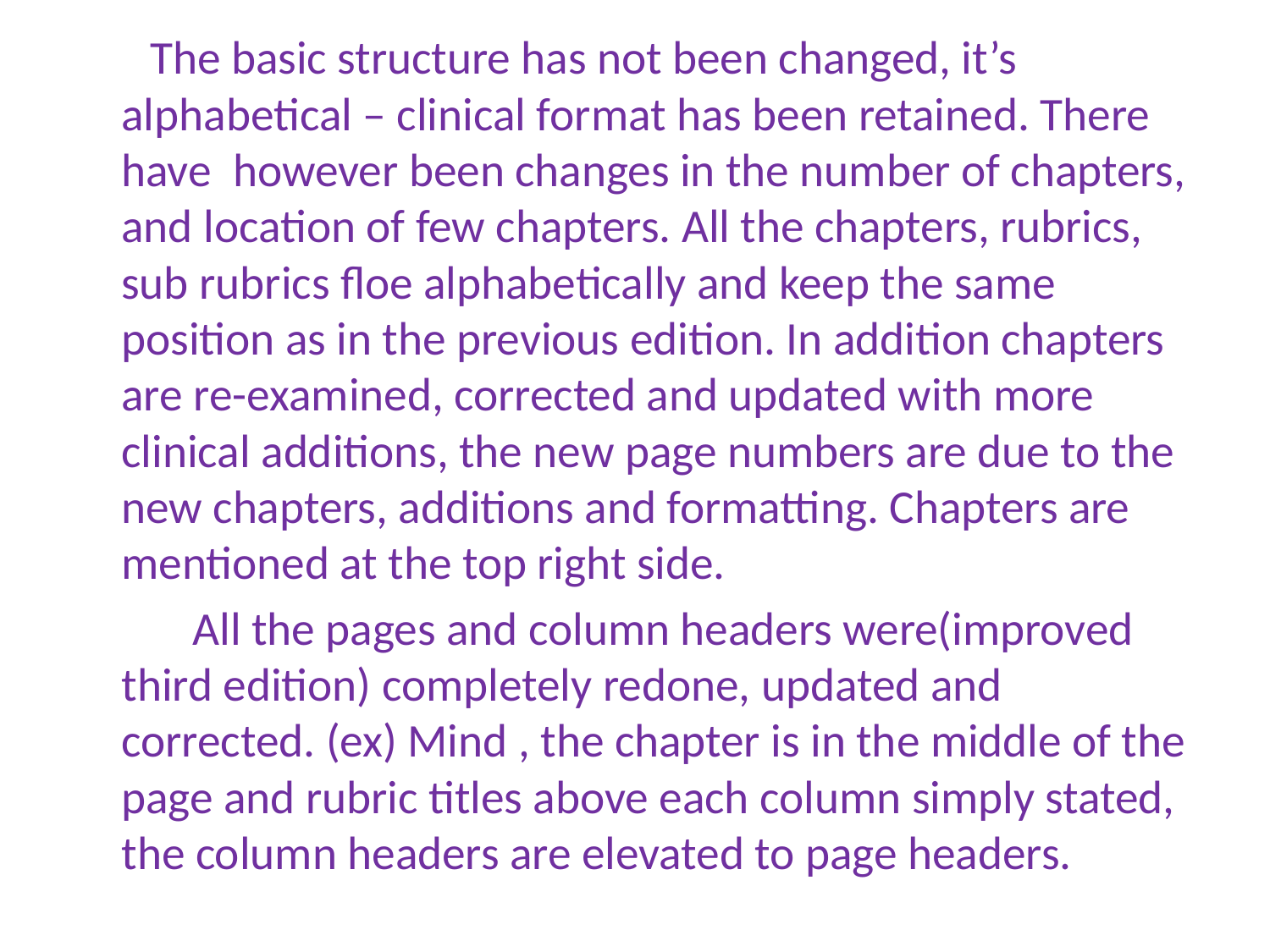

The basic structure has not been changed, it’s alphabetical – clinical format has been retained. There have  however been changes in the number of chapters, and location of few chapters. All the chapters, rubrics, sub rubrics floe alphabetically and keep the same position as in the previous edition. In addition chapters are re-examined, corrected and updated with more clinical additions, the new page numbers are due to the new chapters, additions and formatting. Chapters are mentioned at the top right side.
           All the pages and column headers were(improved third edition) completely redone, updated and corrected. (ex) Mind , the chapter is in the middle of the page and rubric titles above each column simply stated, the column headers are elevated to page headers.